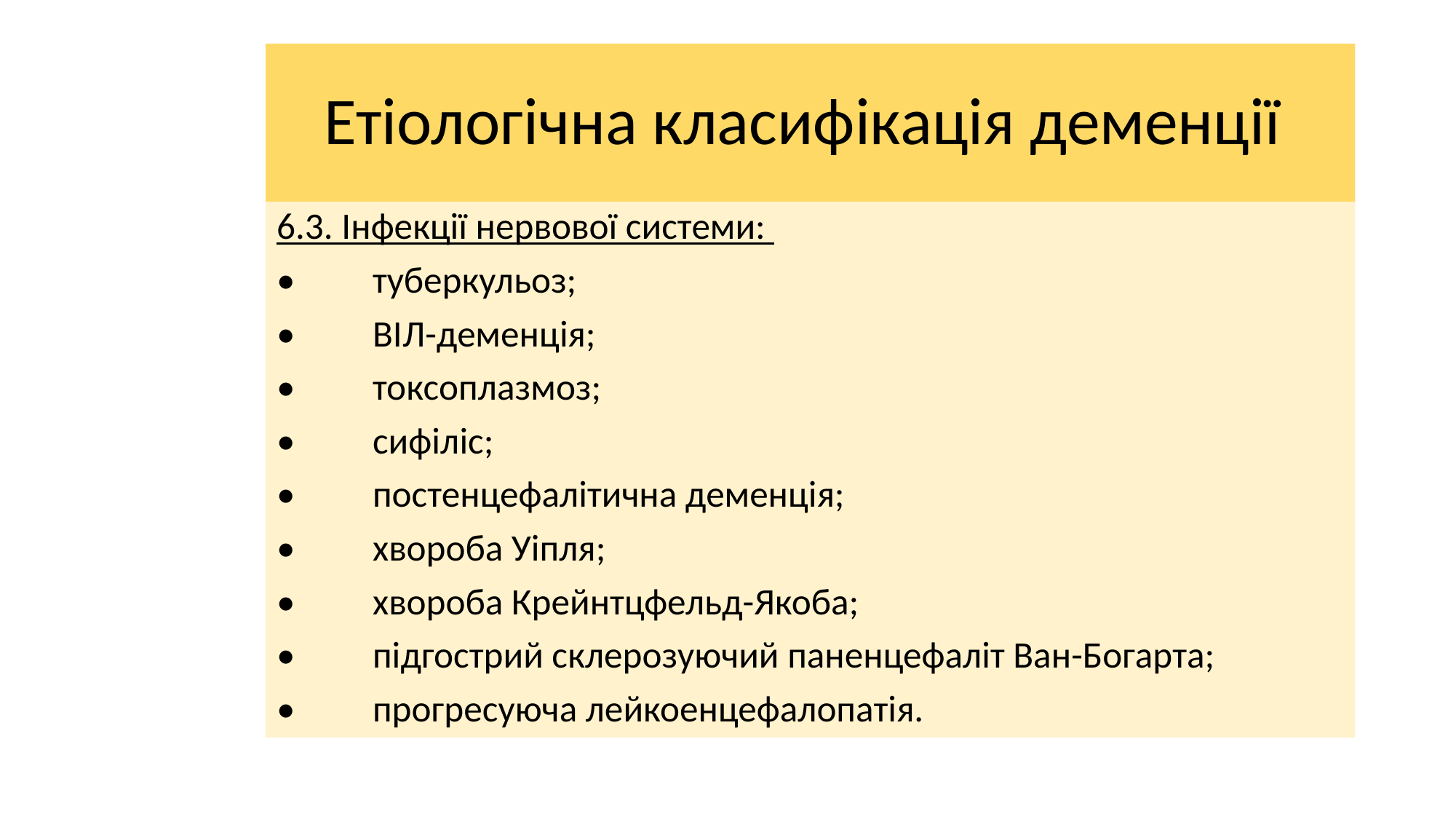

# Етіологічна класифікація деменції
6.3. Інфекції нервової системи:
•	туберкульоз;
•	ВІЛ-деменція;
•	токсоплазмоз;
•	сифіліс;
•	постенцефалітична деменція;
•	хвороба Уіпля;
•	хвороба Крейнтцфельд-Якоба;
•	підгострий склерозуючий паненцефаліт Ван-Богарта;
•	прогресуюча лейкоенцефалопатія.